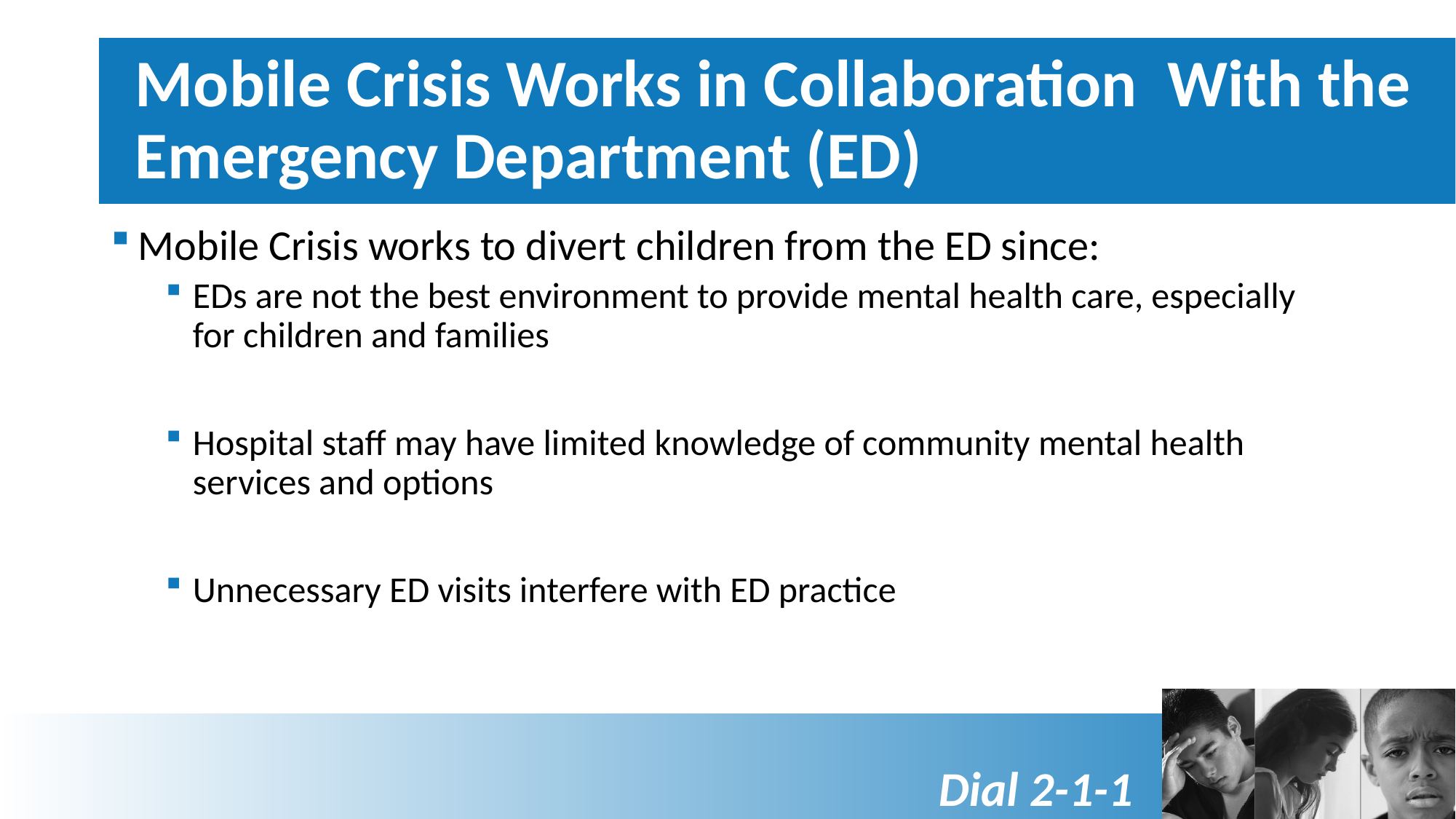

# Mobile Crisis Works in Collaboration  With the Emergency Department (ED)
Mobile Crisis works to divert children from the ED since:
EDs are not the best environment to provide mental health care, especially for children and families

Hospital staff may have limited knowledge of community mental health services and options

Unnecessary ED visits interfere with ED practice